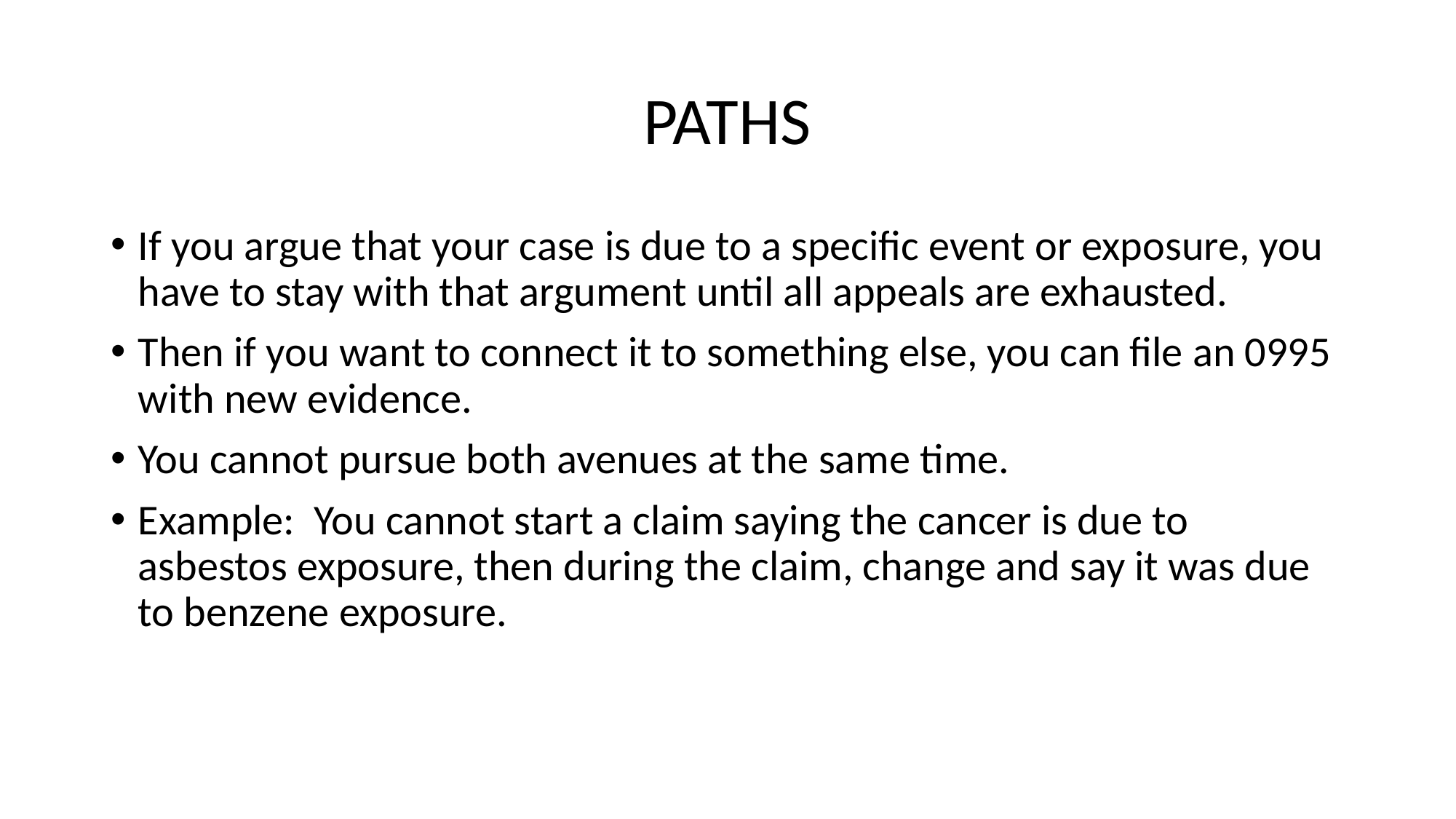

# PATHS
If you argue that your case is due to a specific event or exposure, you have to stay with that argument until all appeals are exhausted.
Then if you want to connect it to something else, you can file an 0995 with new evidence.
You cannot pursue both avenues at the same time.
Example:  You cannot start a claim saying the cancer is due to asbestos exposure, then during the claim, change and say it was due to benzene exposure.